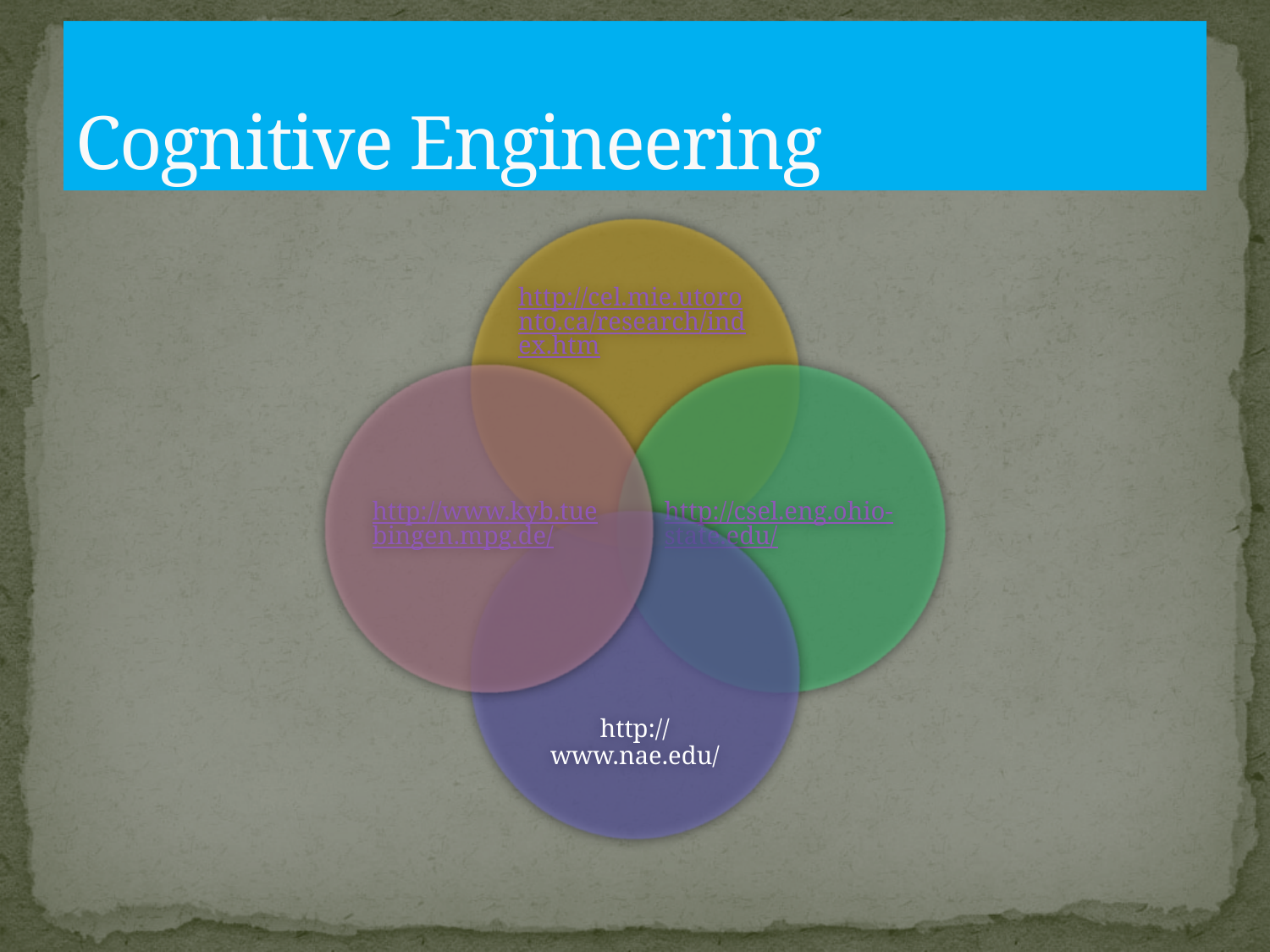

# Cognitive Engineering
http://cel.mie.utoronto.ca/research/index.htm

http://csel.eng.ohio-state.edu/

http://www.nae.edu/
http://www.kyb.tuebingen.mpg.de/